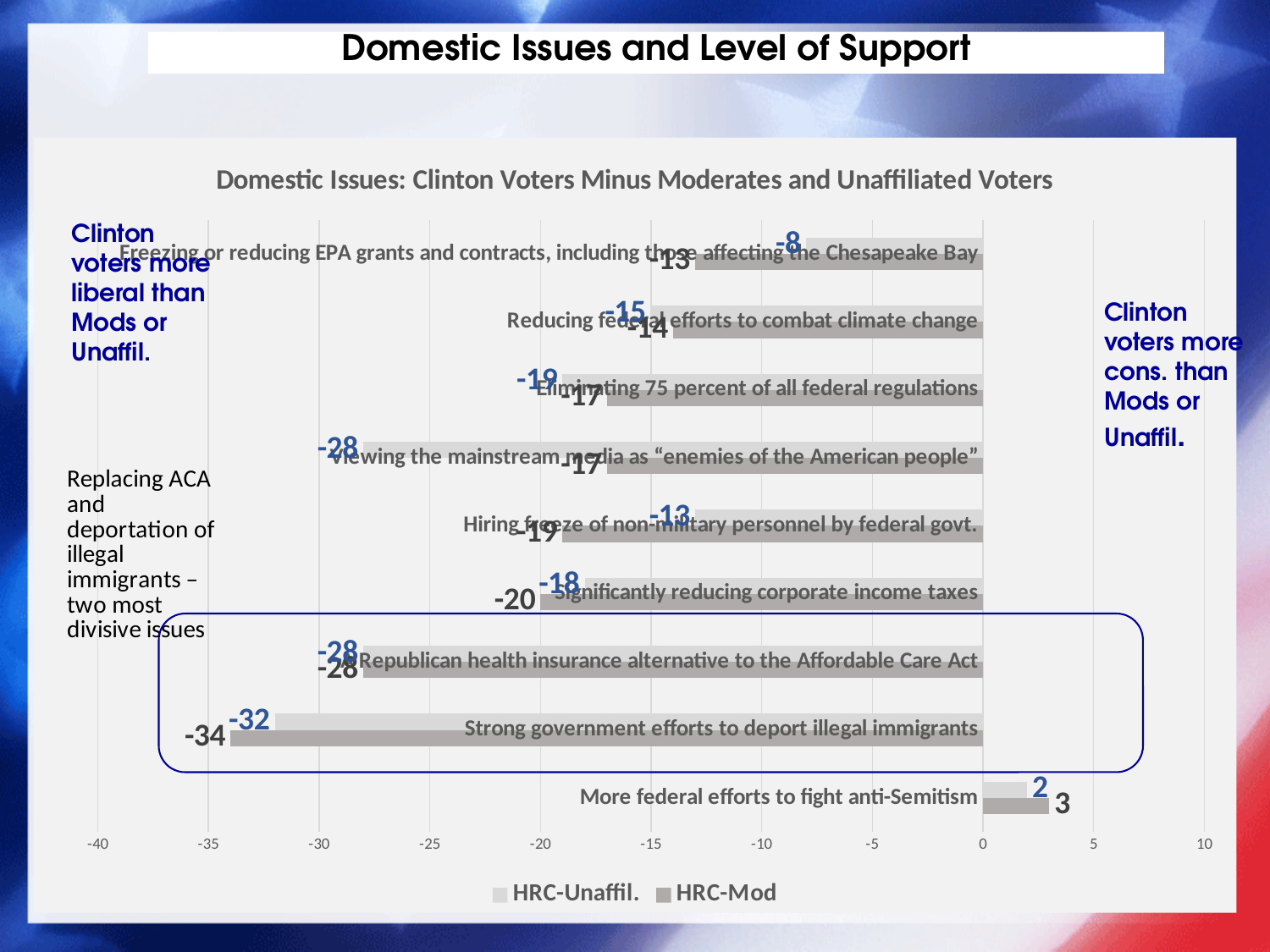

# Domestic Issues and Level of Support

### Chart: Domestic Issues: Clinton Voters Minus Moderates and Unaffiliated Voters

| Category | HRC-Mod | HRC-Unaffil. |
|---|---|---|
| More federal efforts to fight anti-Semitism | 3.0 | 2.0 |
| Strong government efforts to deport illegal immigrants | -34.0 | -32.0 |
| A Republican health insurance alternative to the Affordable Care Act | -28.0 | -28.0 |
| Significantly reducing corporate income taxes | -20.0 | -18.0 |
| Hiring freeze of non-military personnel by federal govt. | -19.0 | -13.0 |
| Viewing the mainstream media as “enemies of the American people” | -17.0 | -28.0 |
| Eliminating 75 percent of all federal regulations | -17.0 | -19.0 |
| Reducing federal efforts to combat climate change | -14.0 | -15.0 |
| Freezing or reducing EPA grants and contracts, including those affecting the Chesapeake Bay | -13.0 | -8.0 |
Clinton voters more liberal than Mods or Unaffil.
Clinton voters more cons. than Mods or Unaffil.